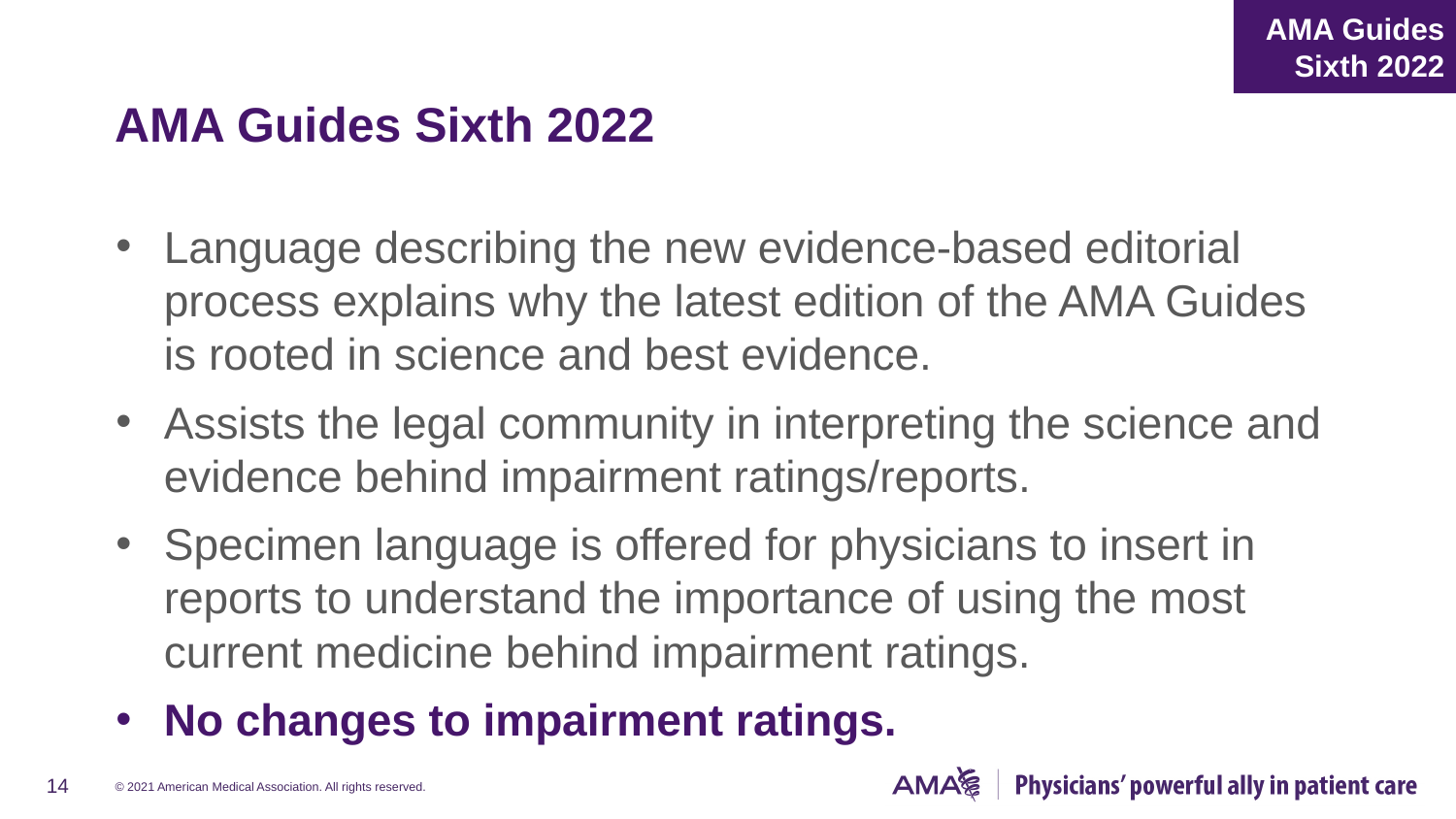

AMA Guides Sixth 2022
# AMA Guides Sixth 2022
Language describing the new evidence-based editorial process explains why the latest edition of the AMA Guides is rooted in science and best evidence.
Assists the legal community in interpreting the science and evidence behind impairment ratings/reports.
Specimen language is offered for physicians to insert in reports to understand the importance of using the most current medicine behind impairment ratings.
No changes to impairment ratings.

14